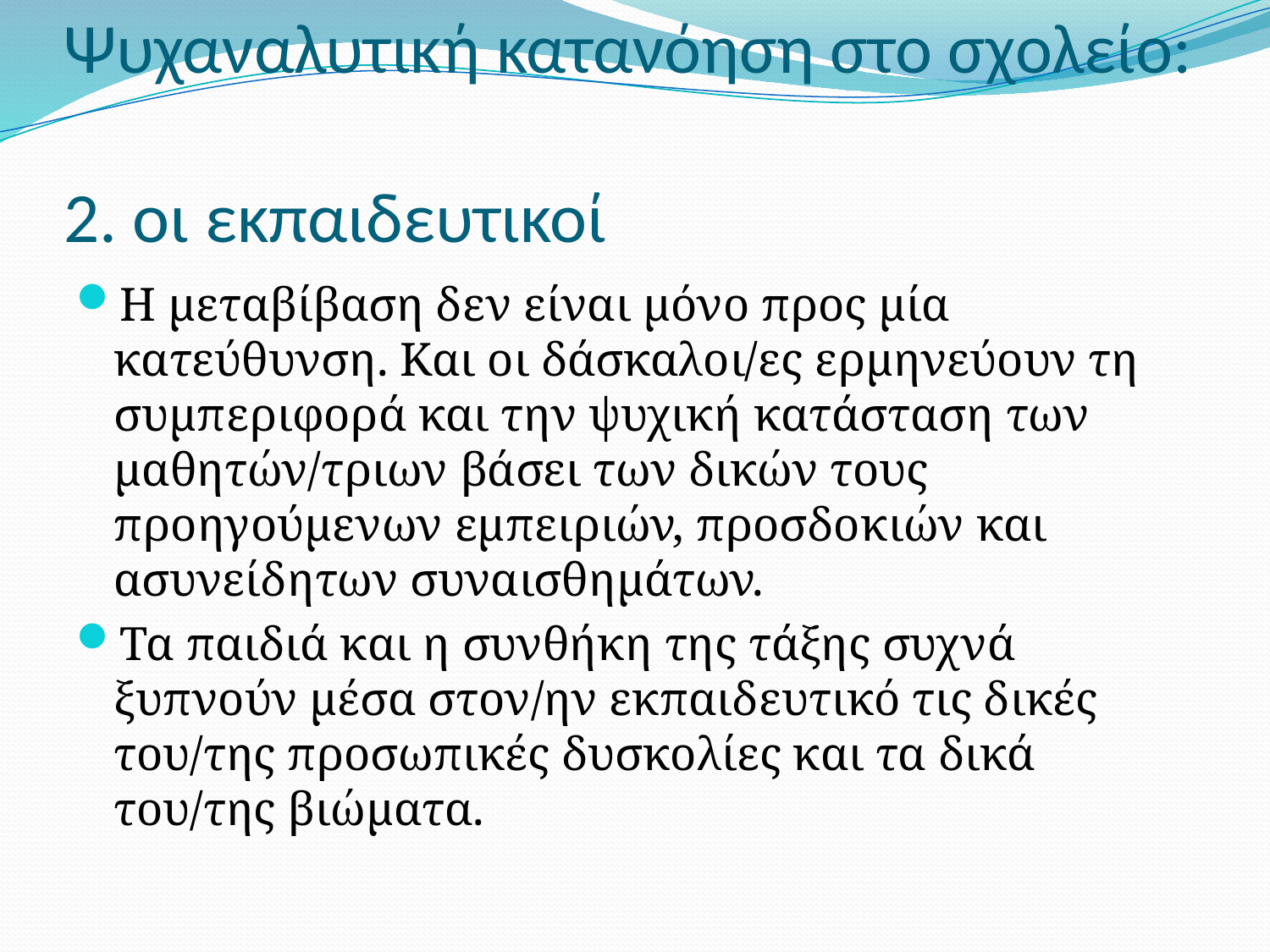

# Ψυχαναλυτική κατανόηση στο σχολείο: 2. οι εκπαιδευτικοί
Η μεταβίβαση δεν είναι μόνο προς μία κατεύθυνση. Και οι δάσκαλοι/ες ερμηνεύουν τη συμπεριφορά και την ψυχική κατάσταση των μαθητών/τριων βάσει των δικών τους προηγούμενων εμπειριών, προσδοκιών και ασυνείδητων συναισθημάτων.
Τα παιδιά και η συνθήκη της τάξης συχνά ξυπνούν μέσα στον/ην εκπαιδευτικό τις δικές του/της προσωπικές δυσκολίες και τα δικά του/της βιώματα.